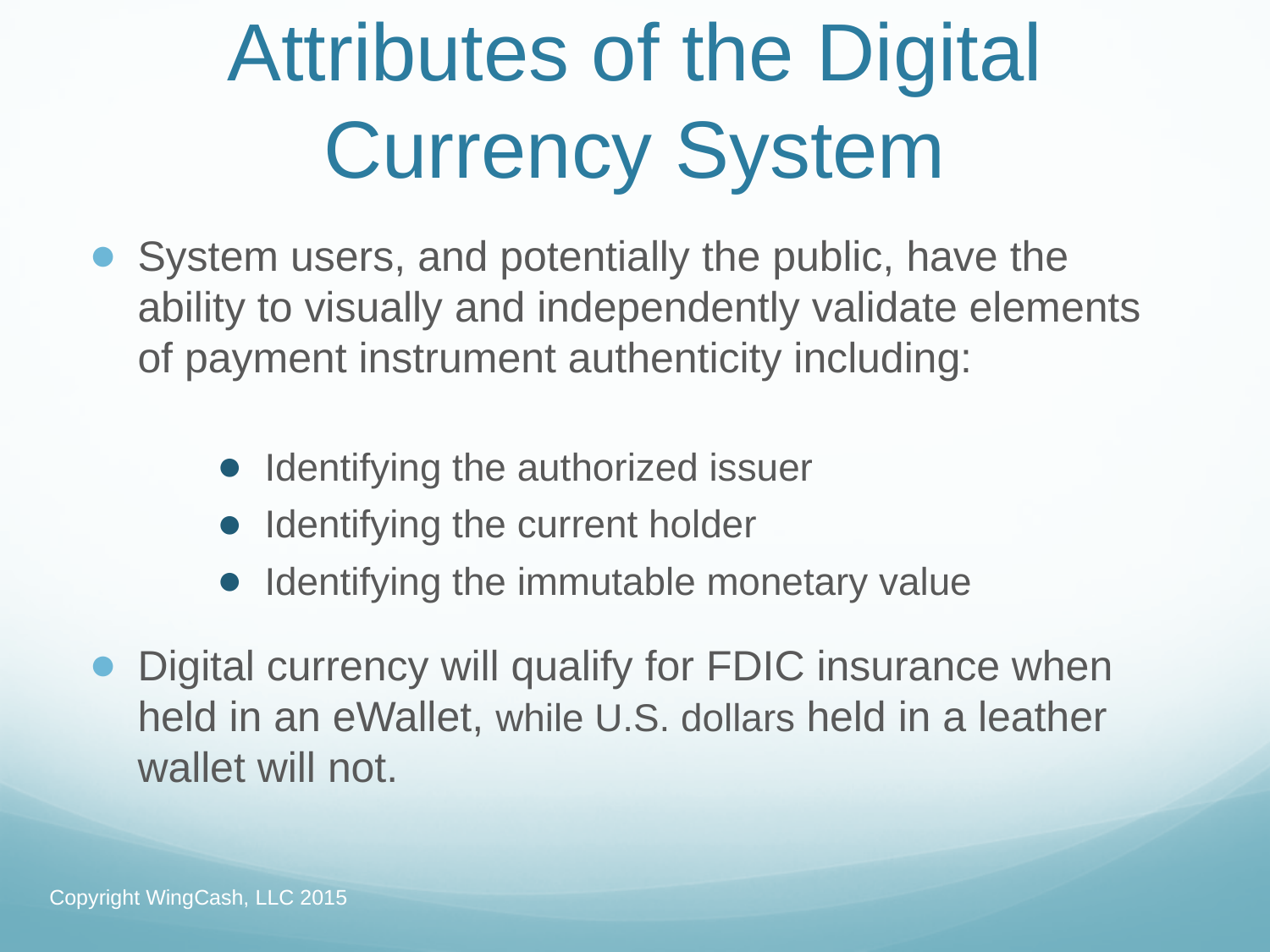

# Attributes of the Digital Currency System
System users, and potentially the public, have the ability to visually and independently validate elements of payment instrument authenticity including:

Identifying the authorized issuer
Identifying the current holder
Identifying the immutable monetary value
Digital currency will qualify for FDIC insurance when held in an eWallet, while U.S. dollars held in a leather wallet will not.
Copyright WingCash, LLC 2015